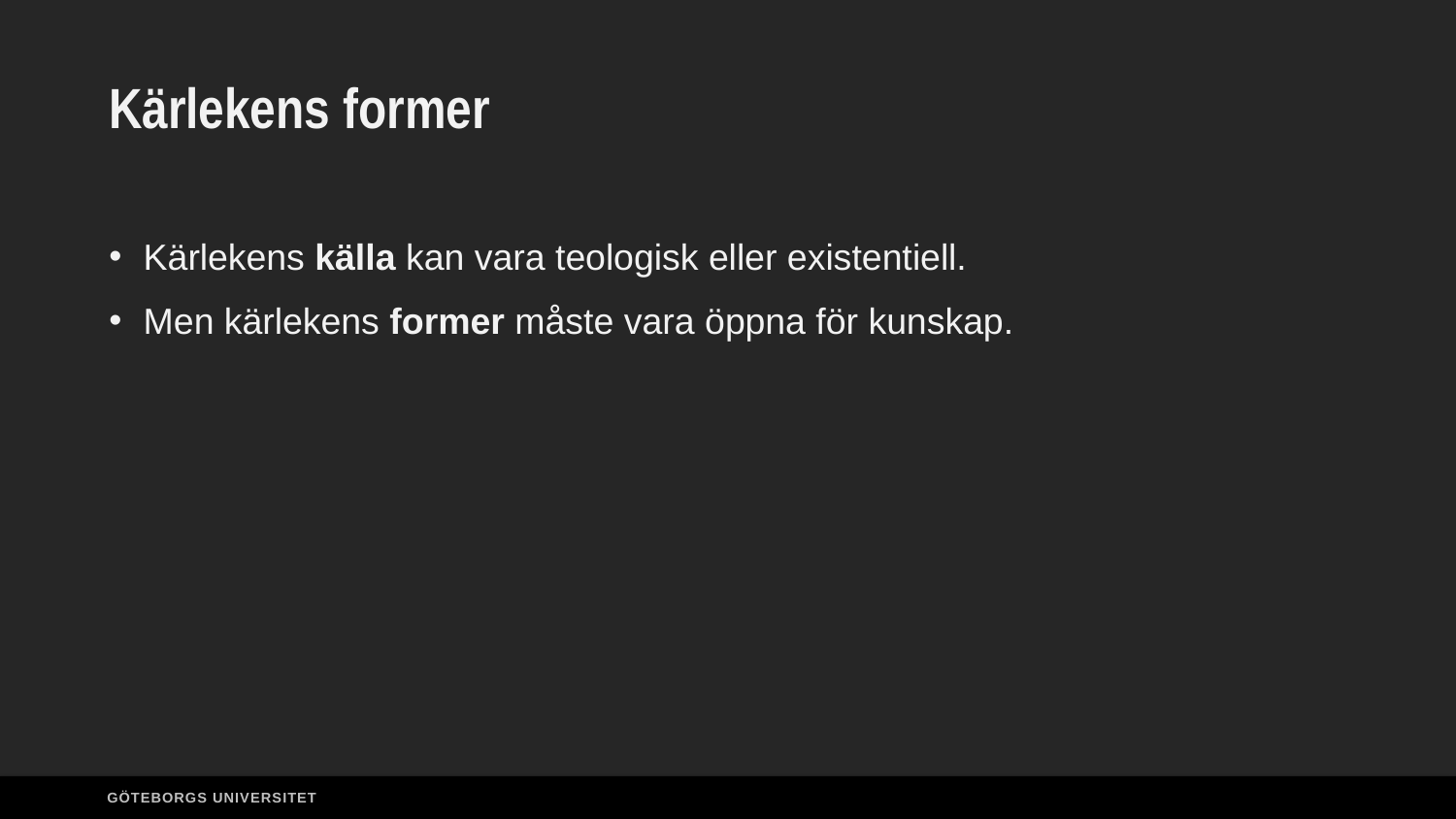

# Kärlekens former
Kärlekens källa kan vara teologisk eller existentiell.
Men kärlekens former måste vara öppna för kunskap.